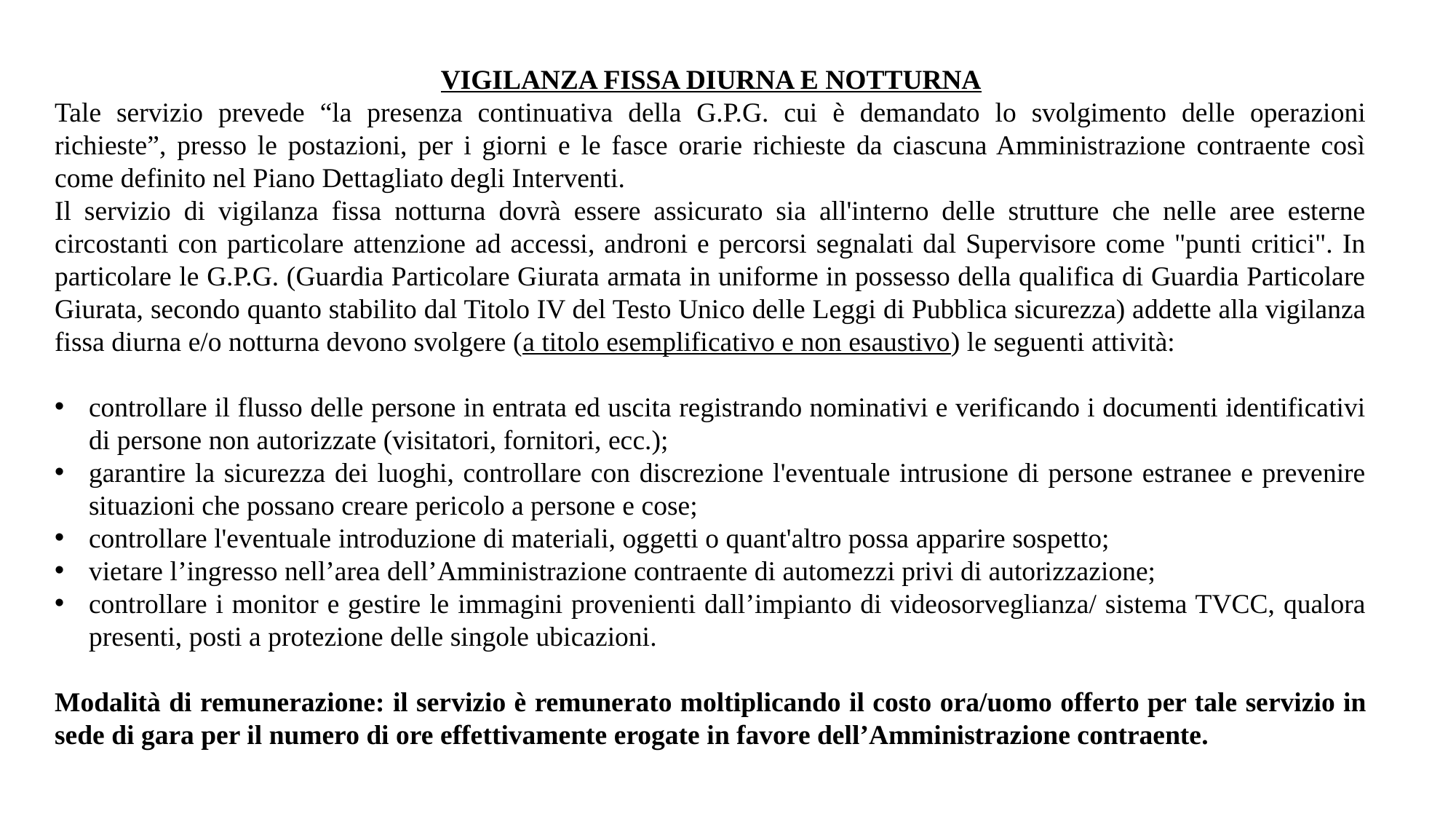

VIGILANZA FISSA DIURNA E NOTTURNA
Tale servizio prevede “la presenza continuativa della G.P.G. cui è demandato lo svolgimento delle operazioni richieste”, presso le postazioni, per i giorni e le fasce orarie richieste da ciascuna Amministrazione contraente così come definito nel Piano Dettagliato degli Interventi.
Il servizio di vigilanza fissa notturna dovrà essere assicurato sia all'interno delle strutture che nelle aree esterne circostanti con particolare attenzione ad accessi, androni e percorsi segnalati dal Supervisore come "punti critici". In particolare le G.P.G. (Guardia Particolare Giurata armata in uniforme in possesso della qualifica di Guardia Particolare Giurata, secondo quanto stabilito dal Titolo IV del Testo Unico delle Leggi di Pubblica sicurezza) addette alla vigilanza fissa diurna e/o notturna devono svolgere (a titolo esemplificativo e non esaustivo) le seguenti attività:

controllare il flusso delle persone in entrata ed uscita registrando nominativi e verificando i documenti identificativi di persone non autorizzate (visitatori, fornitori, ecc.);
garantire la sicurezza dei luoghi, controllare con discrezione l'eventuale intrusione di persone estranee e prevenire situazioni che possano creare pericolo a persone e cose;
controllare l'eventuale introduzione di materiali, oggetti o quant'altro possa apparire sospetto;
vietare l’ingresso nell’area dell’Amministrazione contraente di automezzi privi di autorizzazione;
controllare i monitor e gestire le immagini provenienti dall’impianto di videosorveglianza/ sistema TVCC, qualora presenti, posti a protezione delle singole ubicazioni.

Modalità di remunerazione: il servizio è remunerato moltiplicando il costo ora/uomo offerto per tale servizio in sede di gara per il numero di ore effettivamente erogate in favore dell’Amministrazione contraente.